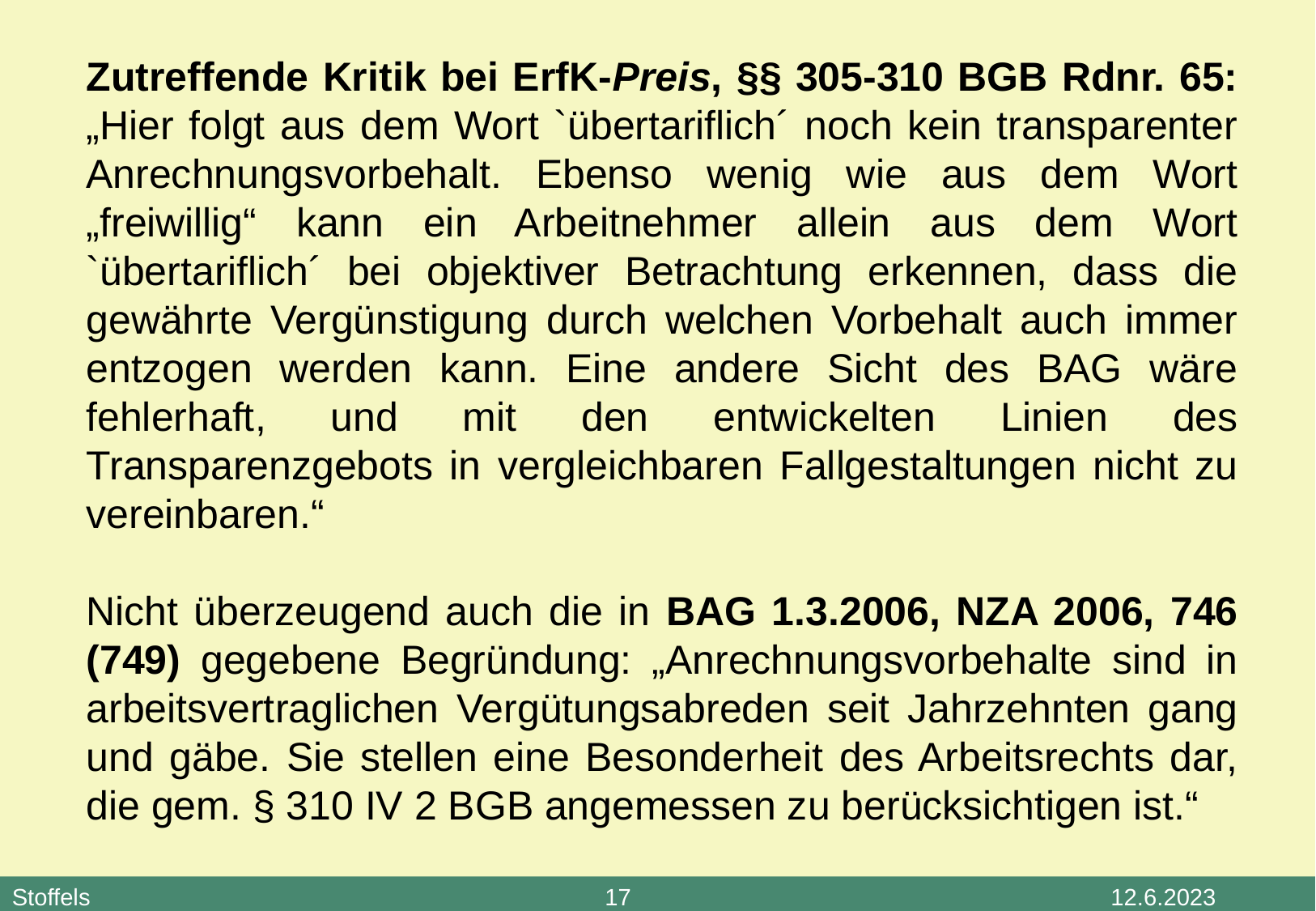

Zutreffende Kritik bei ErfK-Preis, §§ 305-310 BGB Rdnr. 65: „Hier folgt aus dem Wort `übertariflich´ noch kein transparenter Anrechnungsvorbehalt. Ebenso wenig wie aus dem Wort „freiwillig“ kann ein Arbeitnehmer allein aus dem Wort `übertariflich´ bei objektiver Betrachtung erkennen, dass die gewährte Vergünstigung durch welchen Vorbehalt auch immer entzogen werden kann. Eine andere Sicht des BAG wäre fehlerhaft, und mit den entwickelten Linien des Transparenzgebots in vergleichbaren Fallgestaltungen nicht zu vereinbaren.“

Nicht überzeugend auch die in BAG 1.3.2006, NZA 2006, 746 (749) gegebene Begründung: „Anrechnungsvorbehalte sind in arbeitsvertraglichen Vergütungsabreden seit Jahrzehnten gang und gäbe. Sie stellen eine Besonderheit des Arbeitsrechts dar, die gem. § 310 IV 2 BGB angemessen zu berücksichtigen ist.“